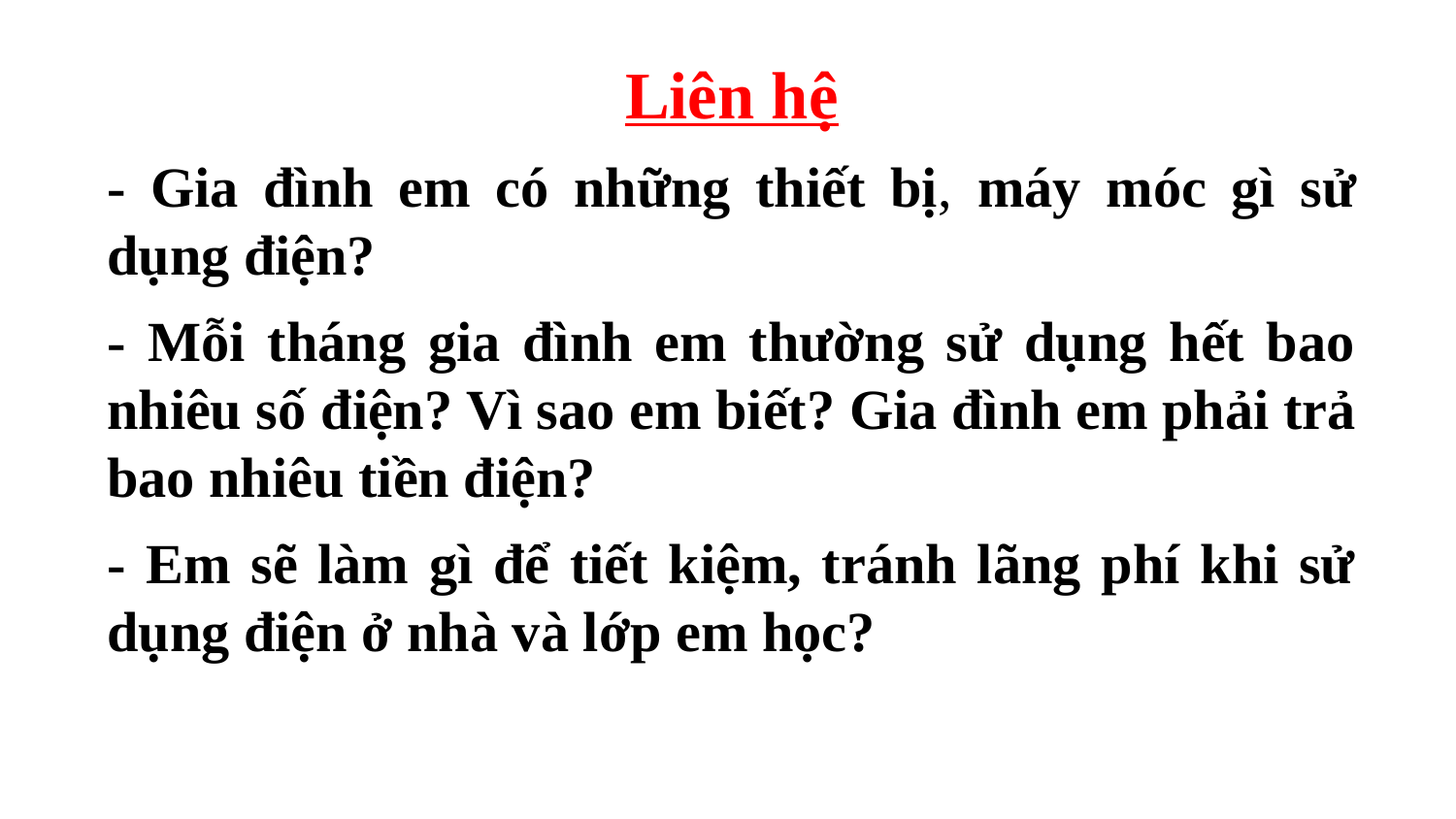

Liên hệ
- Gia đình em có những thiết bị, máy móc gì sử dụng điện?
- Mỗi tháng gia đình em thường sử dụng hết bao nhiêu số điện? Vì sao em biết? Gia đình em phải trả bao nhiêu tiền điện?
- Em sẽ làm gì để tiết kiệm, tránh lãng phí khi sử dụng điện ở nhà và lớp em học?